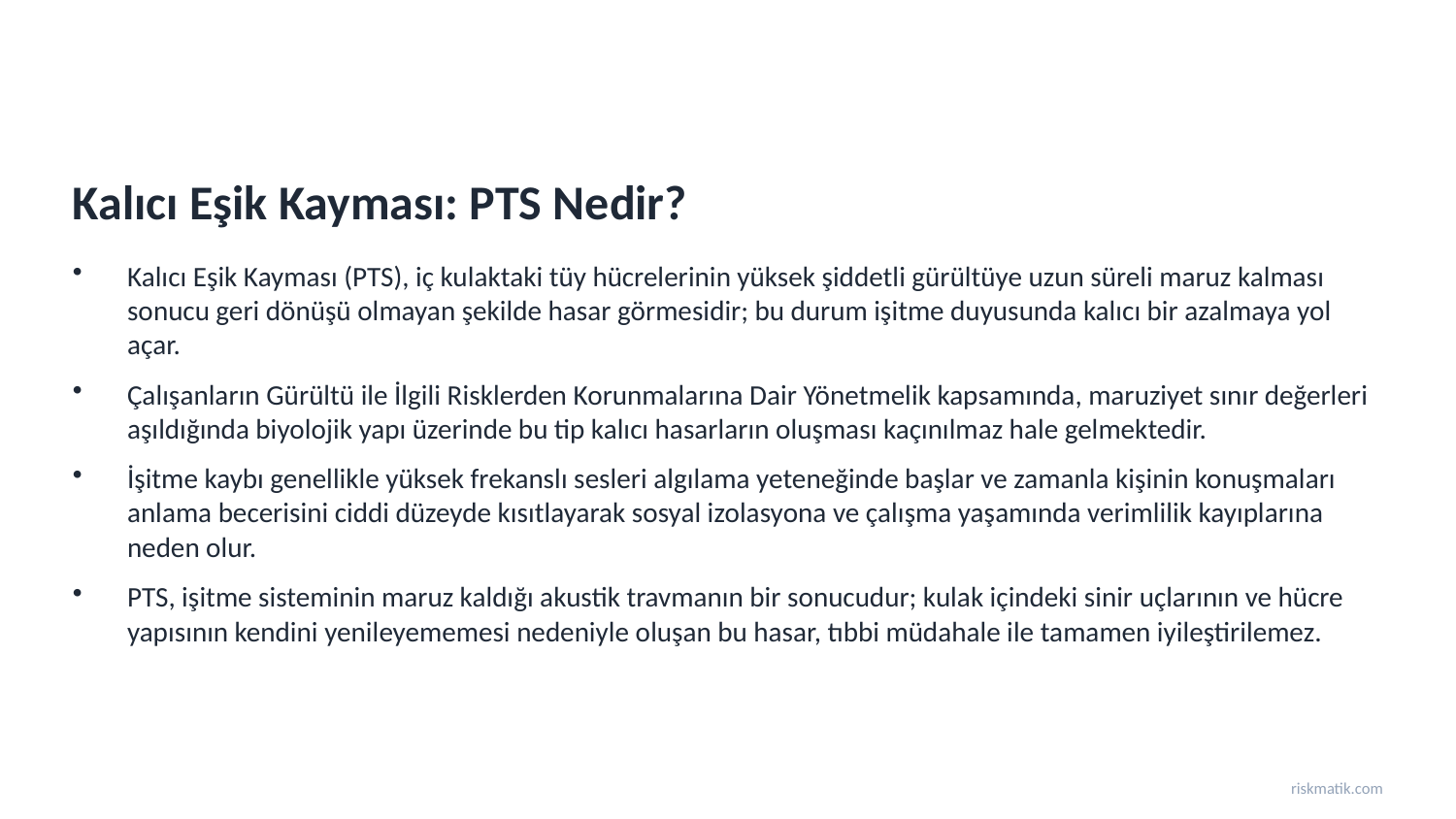

Kalıcı Eşik Kayması: PTS Nedir?
Kalıcı Eşik Kayması (PTS), iç kulaktaki tüy hücrelerinin yüksek şiddetli gürültüye uzun süreli maruz kalması sonucu geri dönüşü olmayan şekilde hasar görmesidir; bu durum işitme duyusunda kalıcı bir azalmaya yol açar.
Çalışanların Gürültü ile İlgili Risklerden Korunmalarına Dair Yönetmelik kapsamında, maruziyet sınır değerleri aşıldığında biyolojik yapı üzerinde bu tip kalıcı hasarların oluşması kaçınılmaz hale gelmektedir.
İşitme kaybı genellikle yüksek frekanslı sesleri algılama yeteneğinde başlar ve zamanla kişinin konuşmaları anlama becerisini ciddi düzeyde kısıtlayarak sosyal izolasyona ve çalışma yaşamında verimlilik kayıplarına neden olur.
PTS, işitme sisteminin maruz kaldığı akustik travmanın bir sonucudur; kulak içindeki sinir uçlarının ve hücre yapısının kendini yenileyememesi nedeniyle oluşan bu hasar, tıbbi müdahale ile tamamen iyileştirilemez.
riskmatik.com